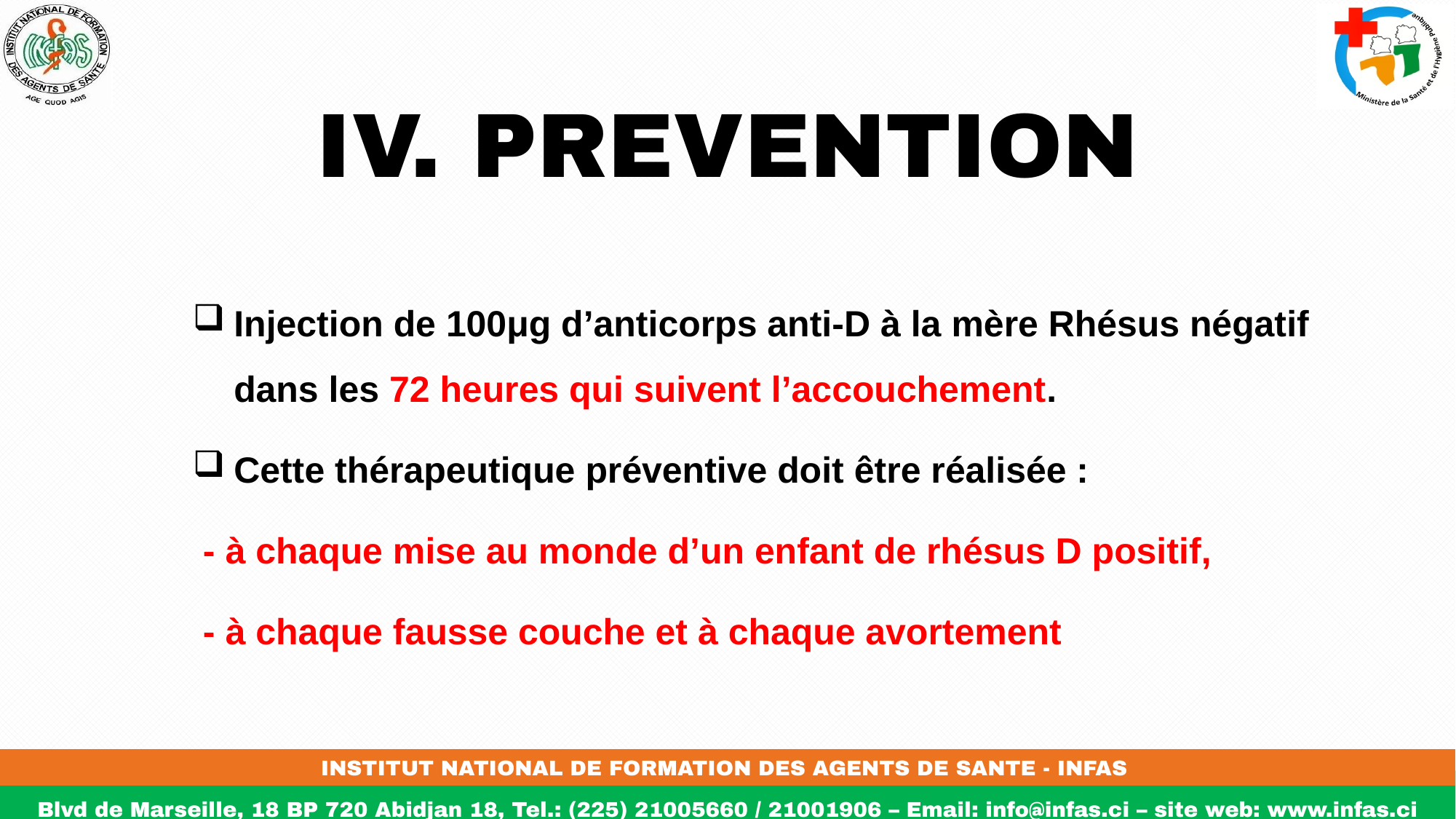

# IV. PREVENTION

Injection de 100μg d’anticorps anti-D à la mère Rhésus négatif dans les 72 heures qui suivent l’accouchement.
Cette thérapeutique préventive doit être réalisée :
 - à chaque mise au monde d’un enfant de rhésus D positif,
 - à chaque fausse couche et à chaque avortement